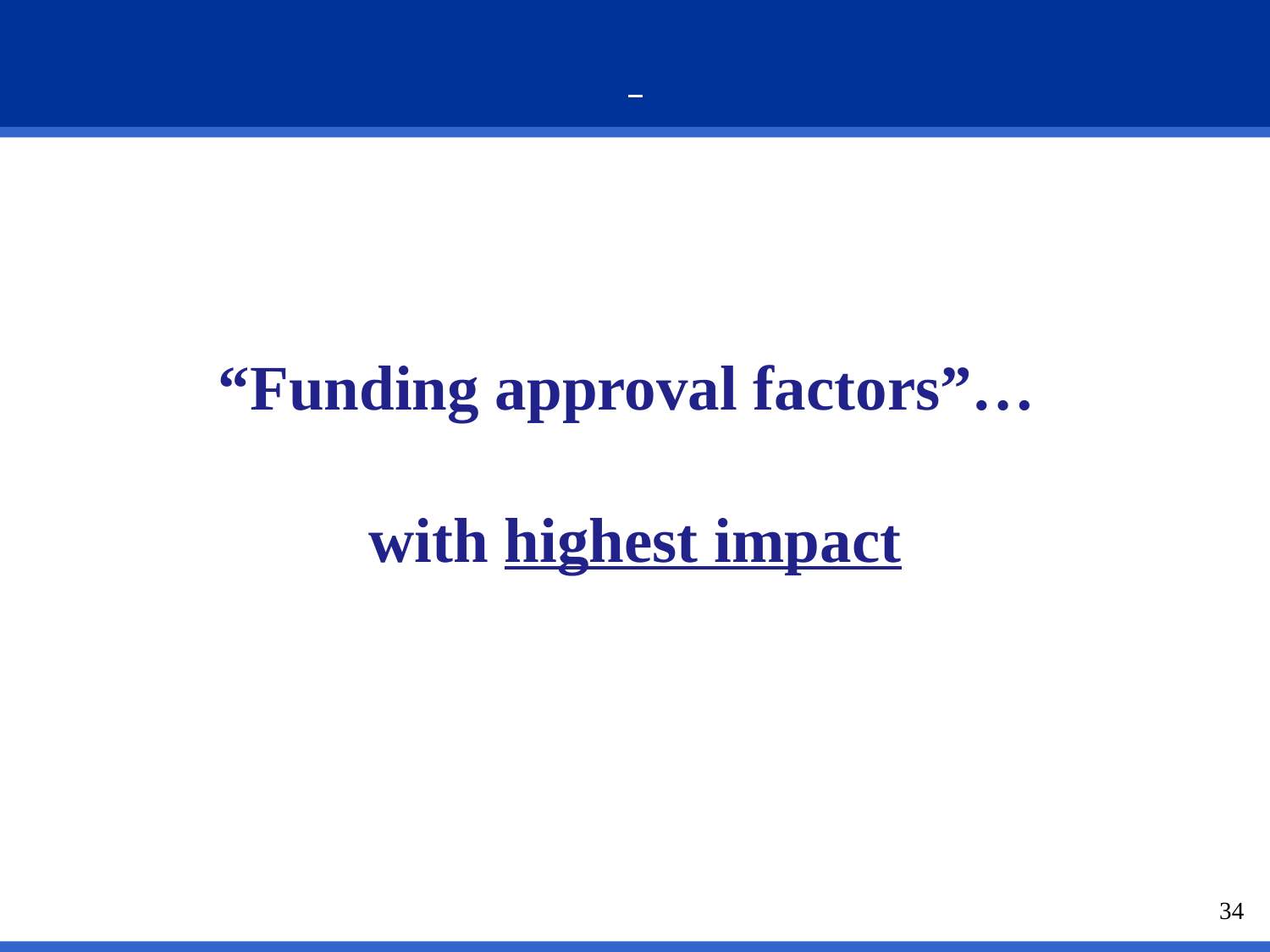

#

“Funding approval factors”…

with highest impact
34